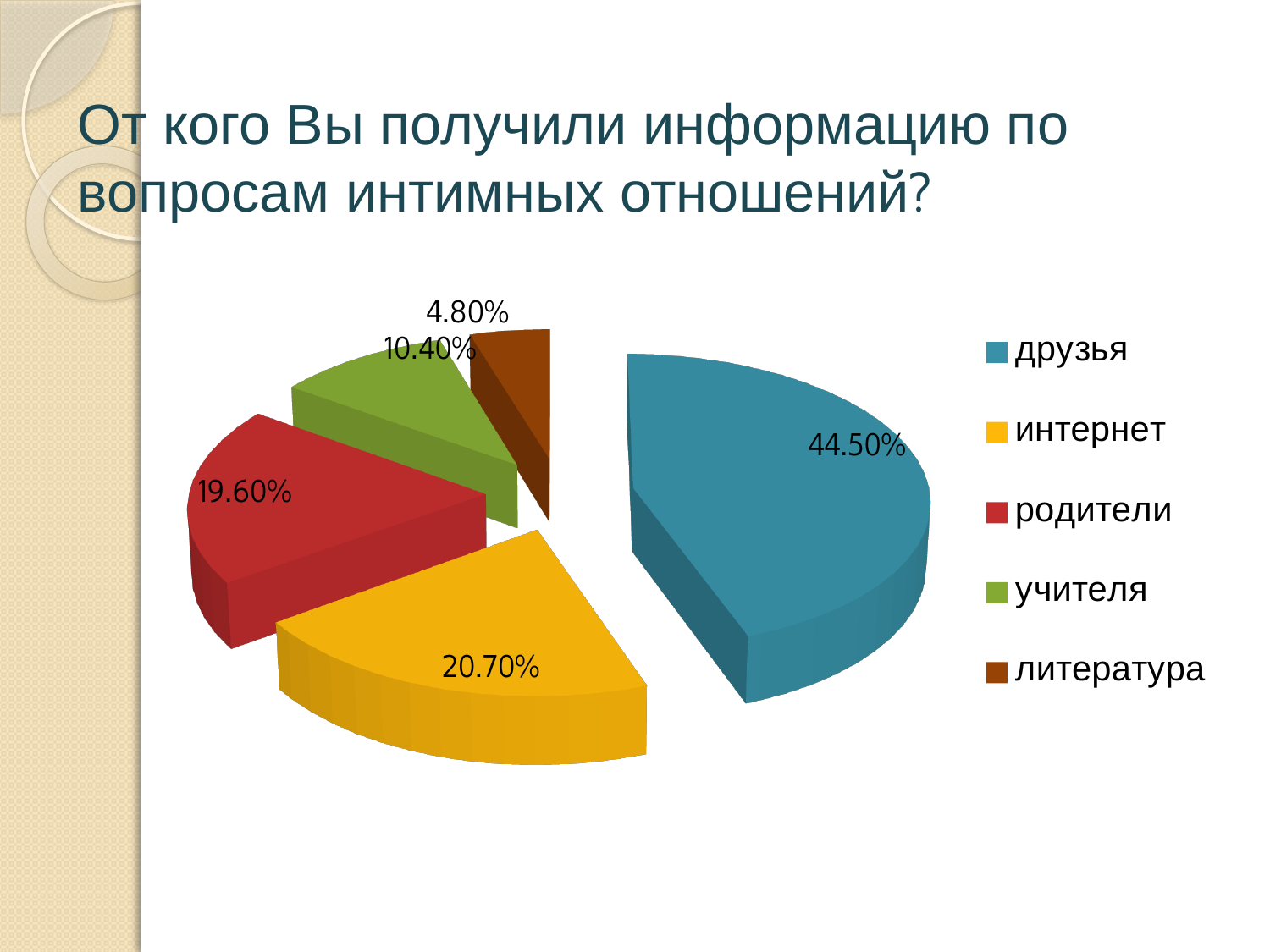

# От кого Вы получили информацию по вопросам интимных отношений?

[unsupported chart]